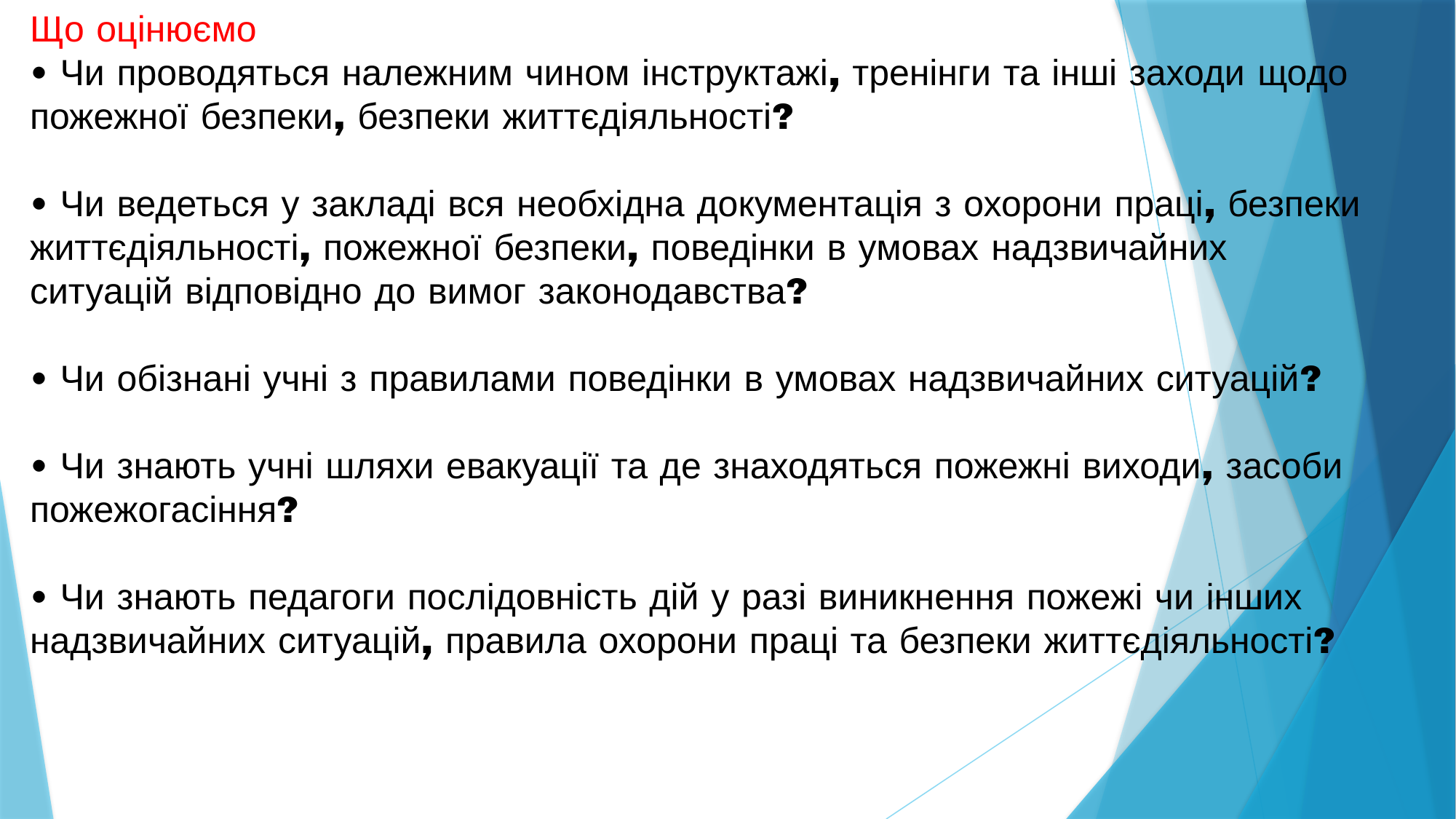

Що оцінюємо
• Чи проводяться належним чином інструктажі, тренінги та інші заходи щодо пожежної безпеки, безпеки життєдіяльності?

• Чи ведеться у закладі вся необхідна документація з охорони праці, безпеки життєдіяльності, пожежної безпеки, поведінки в умовах надзвичайних ситуацій відповідно до вимог законодавства?

• Чи обізнані учні з правилами поведінки в умовах надзвичайних ситуацій?

• Чи знають учні шляхи евакуації та де знаходяться пожежні виходи, засоби пожежогасіння?

• Чи знають педагоги послідовність дій у разі виникнення пожежі чи інших надзвичайних ситуацій, правила охорони праці та безпеки життєдіяльності?